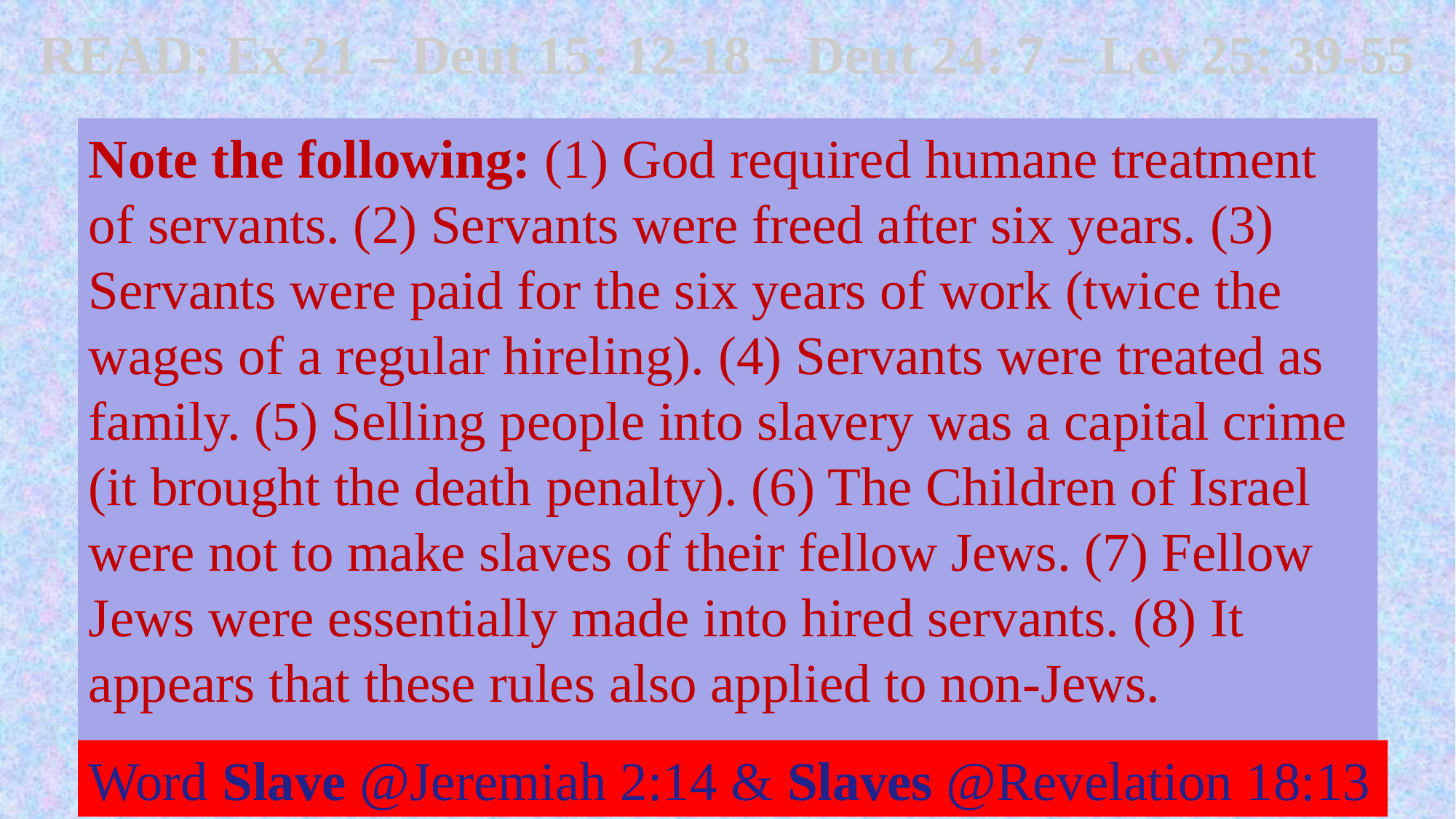

READ: Ex 21 – Deut 15: 12-18 – Deut 24: 7 – Lev 25: 39-55
Note the following: (1) God required humane treatment of servants. (2) Servants were freed after six years. (3) Servants were paid for the six years of work (twice the wages of a regular hireling). (4) Servants were treated as family. (5) Selling people into slavery was a capital crime (it brought the death penalty). (6) The Children of Israel were not to make slaves of their fellow Jews. (7) Fellow Jews were essentially made into hired servants. (8) It appears that these rules also applied to non-Jews.

Word Slave @Jeremiah 2:14 & Slaves @Revelation 18:13